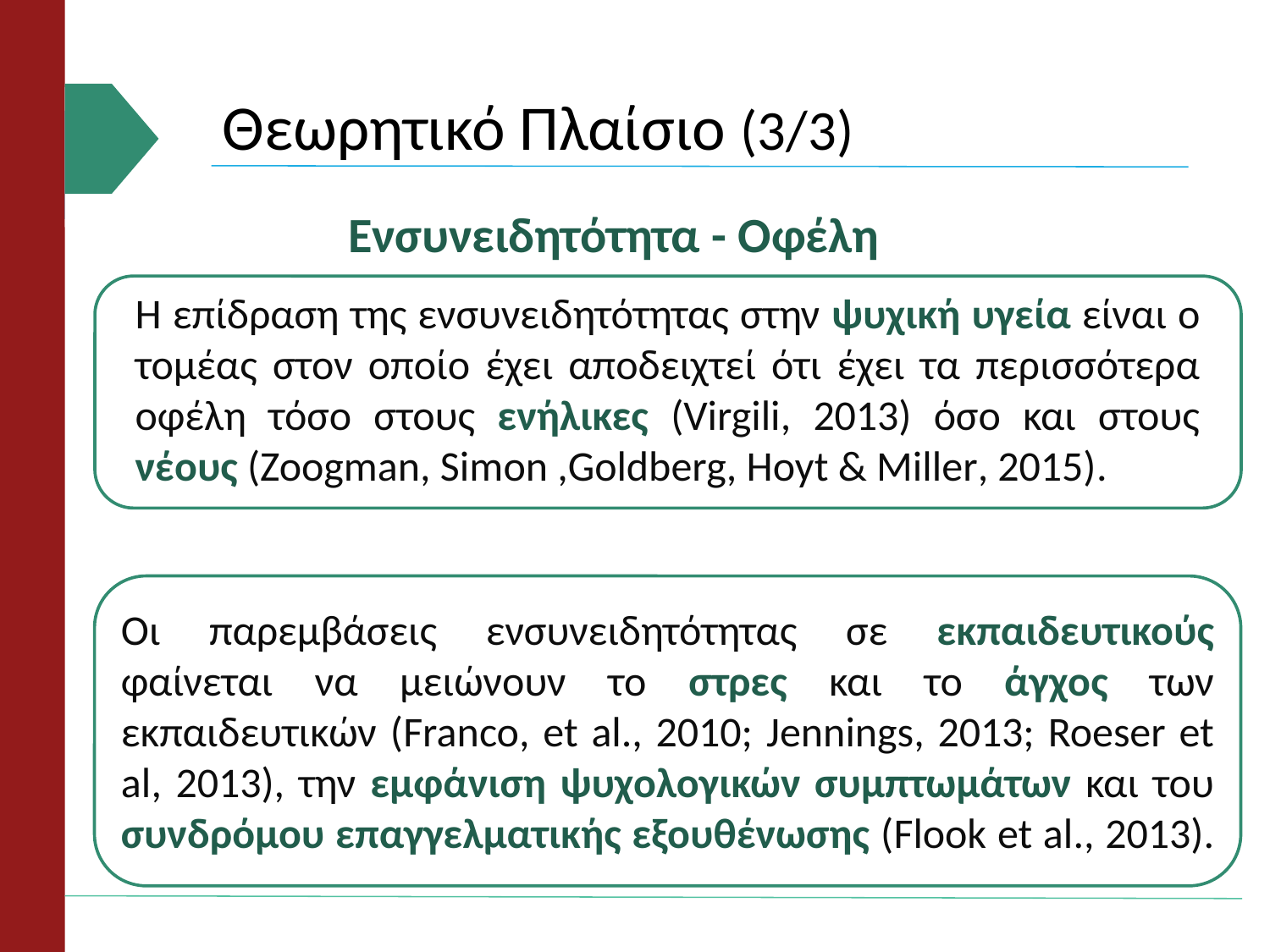

# Θεωρητικό Πλαίσιο (3/3)

Ενσυνειδητότητα - Οφέλη

Η επίδραση της ενσυνειδητότητας στην ψυχική υγεία είναι ο τομέας στον οποίο έχει αποδειχτεί ότι έχει τα περισσότερα οφέλη τόσο στους ενήλικες (Virgili, 2013) όσο και στους νέους (Zoogman, Simon ,Goldberg, Hoyt & Miller, 2015).

Οι παρεμβάσεις ενσυνειδητότητας σε εκπαιδευτικούς φαίνεται να μειώνουν το στρες και το άγχος των εκπαιδευτικών (Franco, et al., 2010; Jennings, 2013; Roeser et al, 2013), την εμφάνιση ψυχολογικών συμπτωμάτων και του συνδρόμου επαγγελματικής εξουθένωσης (Flook et al., 2013).